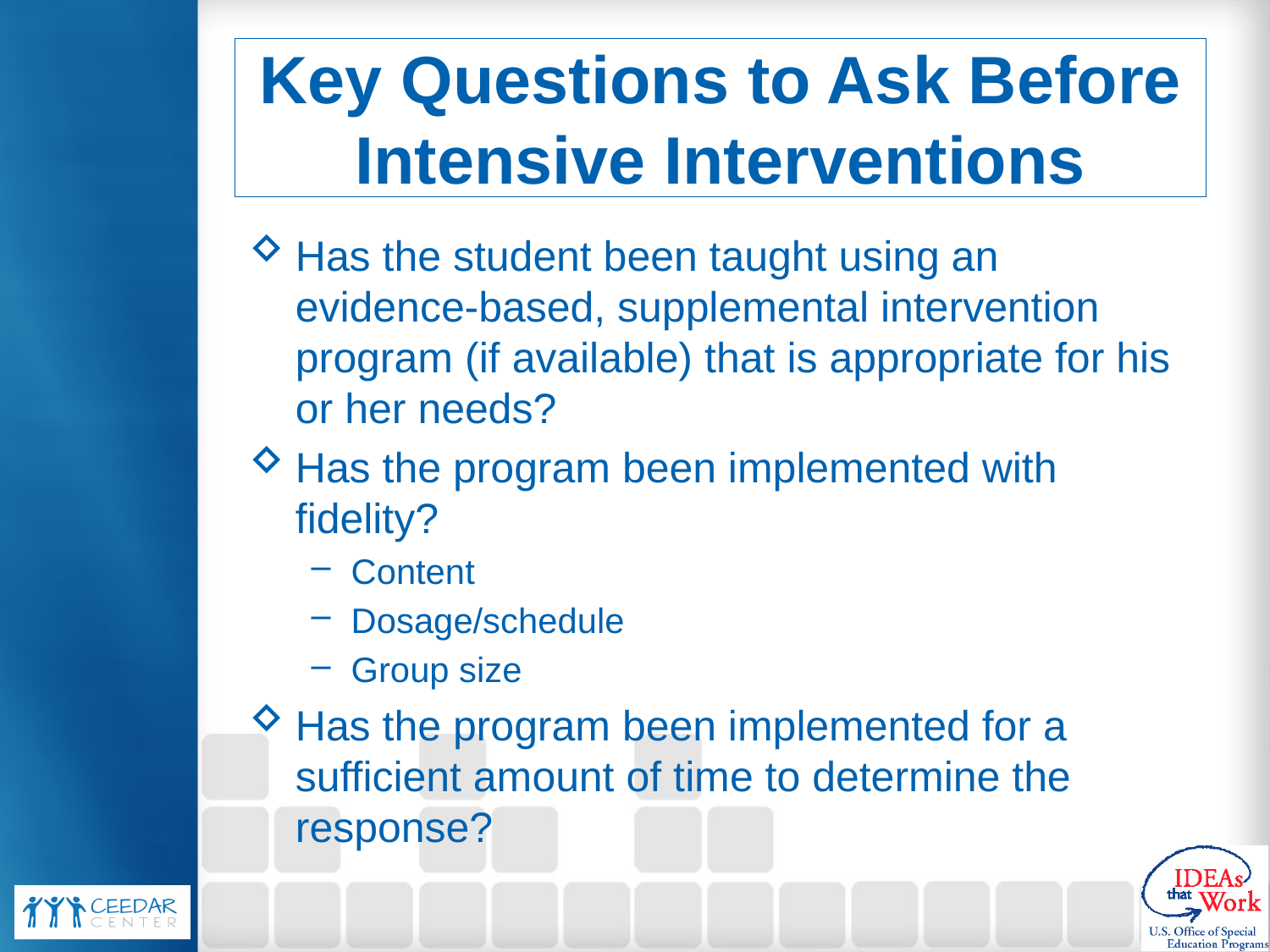

# Key Questions to Ask Before Intensive Interventions
Has the student been taught using an evidence-based, supplemental intervention program (if available) that is appropriate for his or her needs?
Has the program been implemented with fidelity?
Content
Dosage/schedule
Group size
Has the program been implemented for a sufficient amount of time to determine the response?